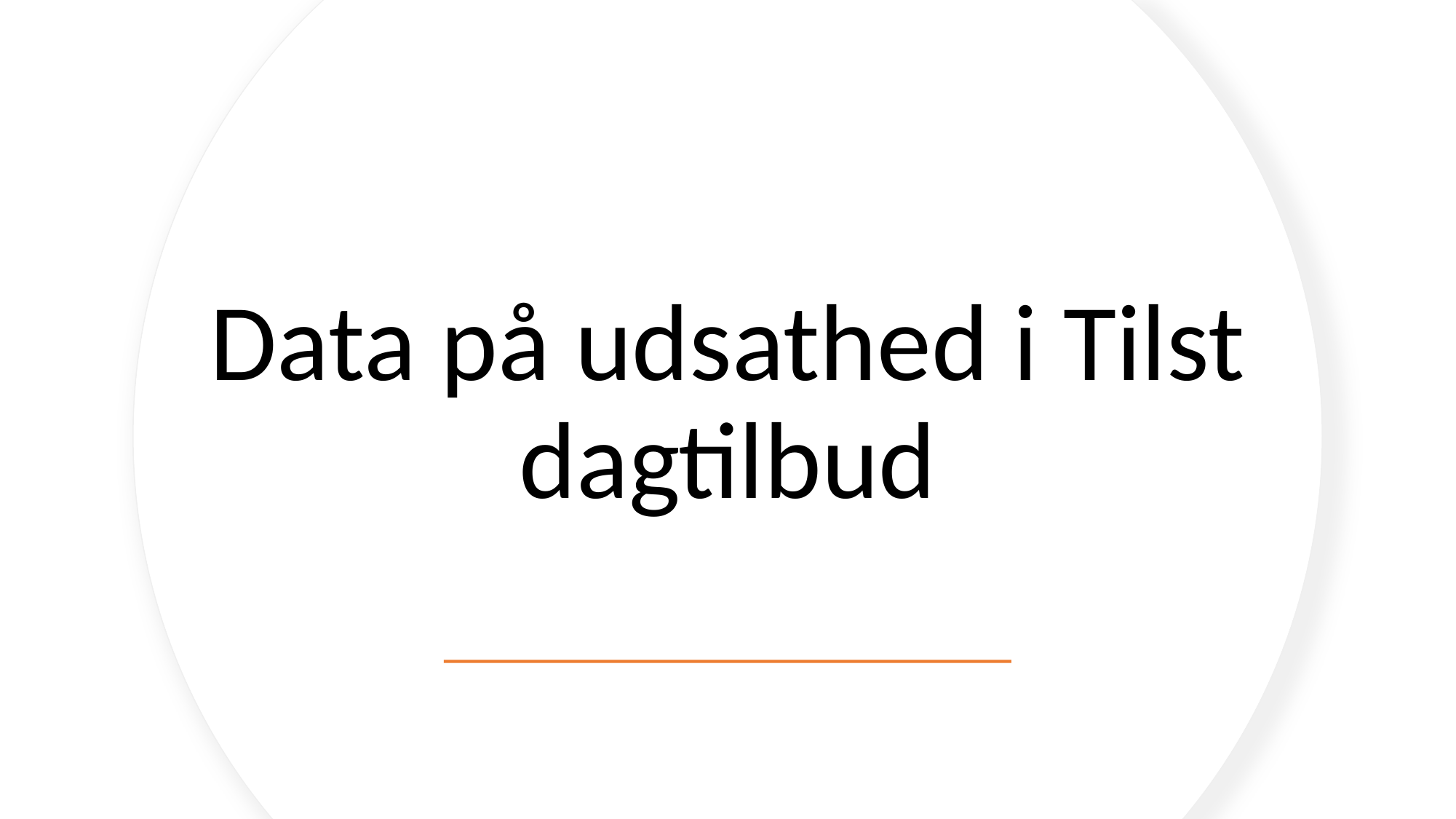

# Data på udsathed i Tilst dagtilbud